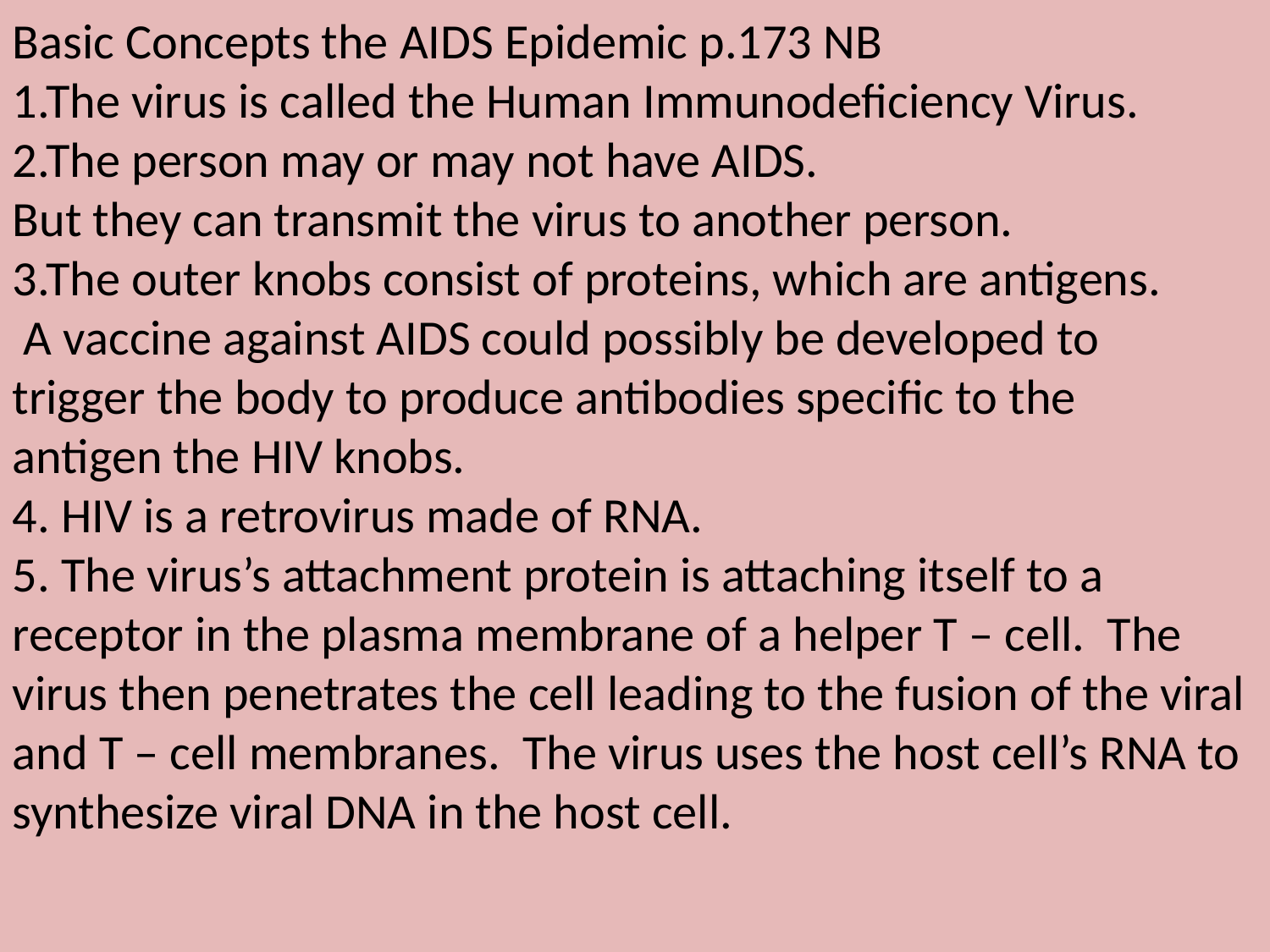

Basic Concepts the AIDS Epidemic p.173 NB
1.The virus is called the Human Immunodeficiency Virus.
2.The person may or may not have AIDS.
But they can transmit the virus to another person.
3.The outer knobs consist of proteins, which are antigens.
 A vaccine against AIDS could possibly be developed to
trigger the body to produce antibodies specific to the
antigen the HIV knobs.
4. HIV is a retrovirus made of RNA.
5. The virus’s attachment protein is attaching itself to a receptor in the plasma membrane of a helper T – cell.  The virus then penetrates the cell leading to the fusion of the viral and T – cell membranes.  The virus uses the host cell’s RNA to synthesize viral DNA in the host cell.